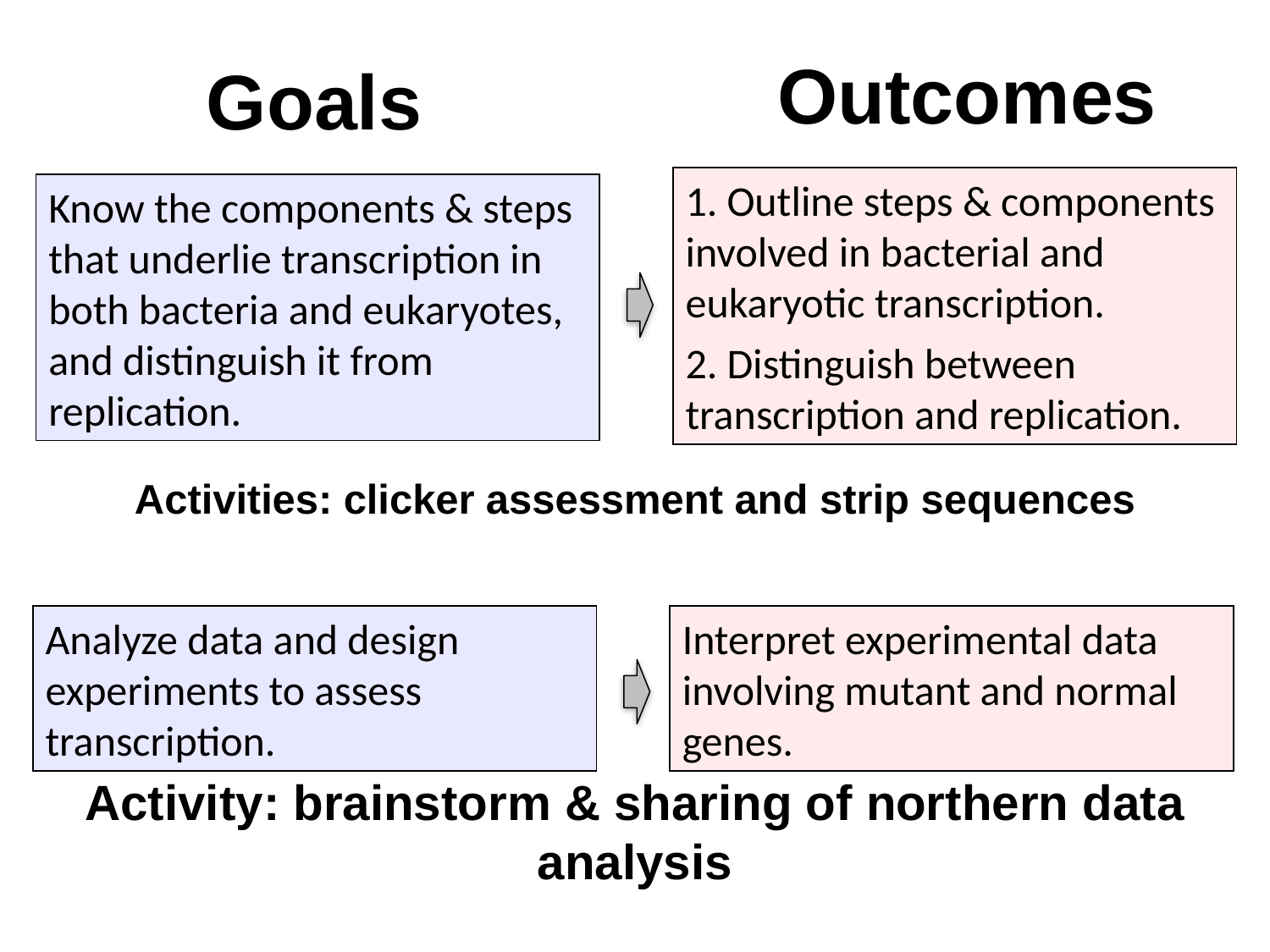

Outcomes
# Goals
1. Outline steps & components involved in bacterial and eukaryotic transcription.

2. Distinguish between transcription and replication.
Know the components & steps that underlie transcription in both bacteria and eukaryotes, and distinguish it from replication.

Activities: clicker assessment and strip sequences
Analyze data and design experiments to assess transcription.
Interpret experimental data involving mutant and normal genes.

Activity: brainstorm & sharing of northern data analysis